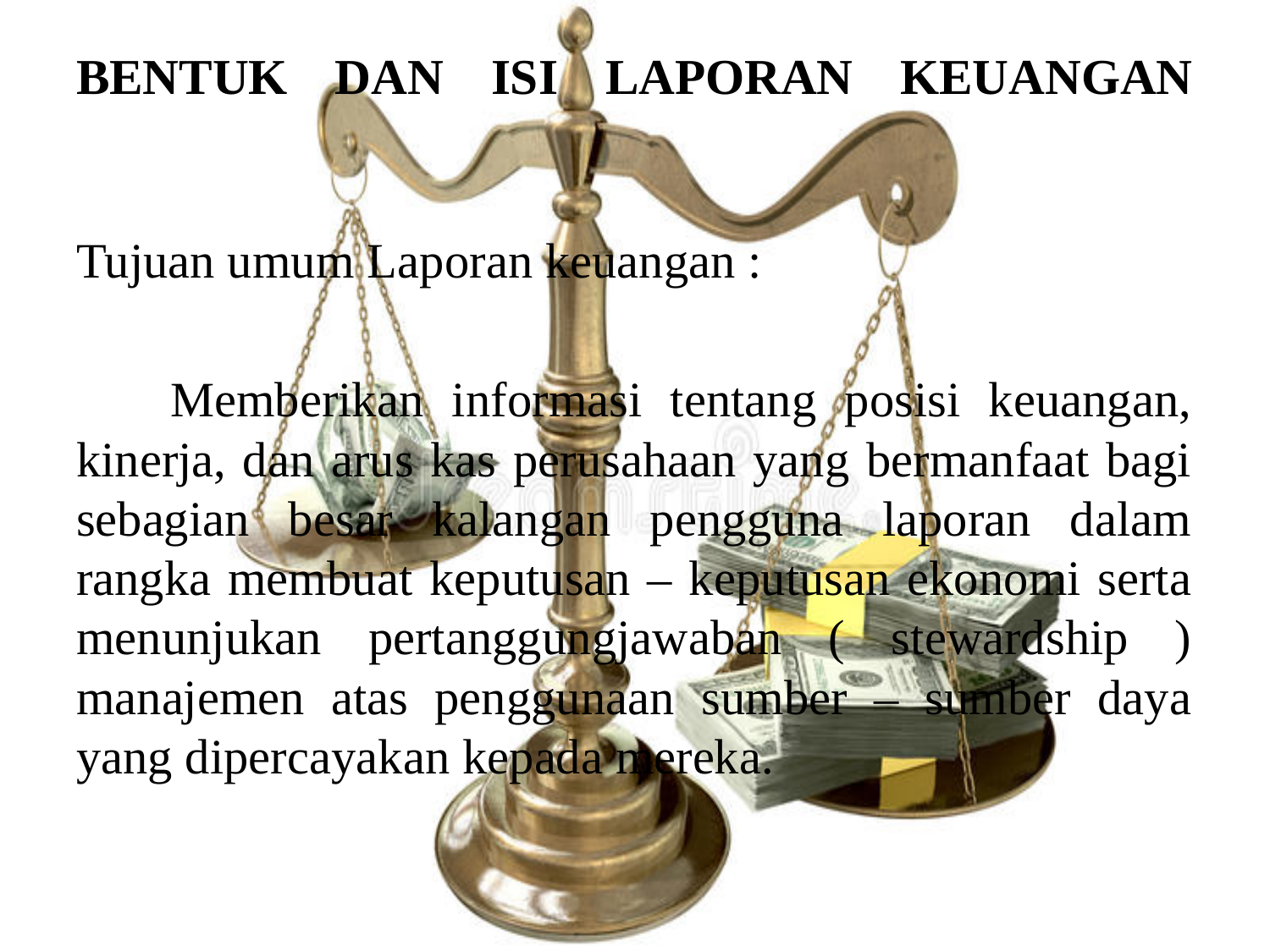

# BENTUK DAN ISI LAPORAN KEUANGAN
Tujuan umum Laporan keuangan :

	Memberikan informasi tentang posisi keuangan, kinerja, dan arus kas perusahaan yang bermanfaat bagi sebagian besar kalangan pengguna laporan dalam rangka membuat keputusan – keputusan ekonomi serta menunjukan pertanggungjawaban ( stewardship ) manajemen atas penggunaan sumber – sumber daya yang dipercayakan kepada mereka.